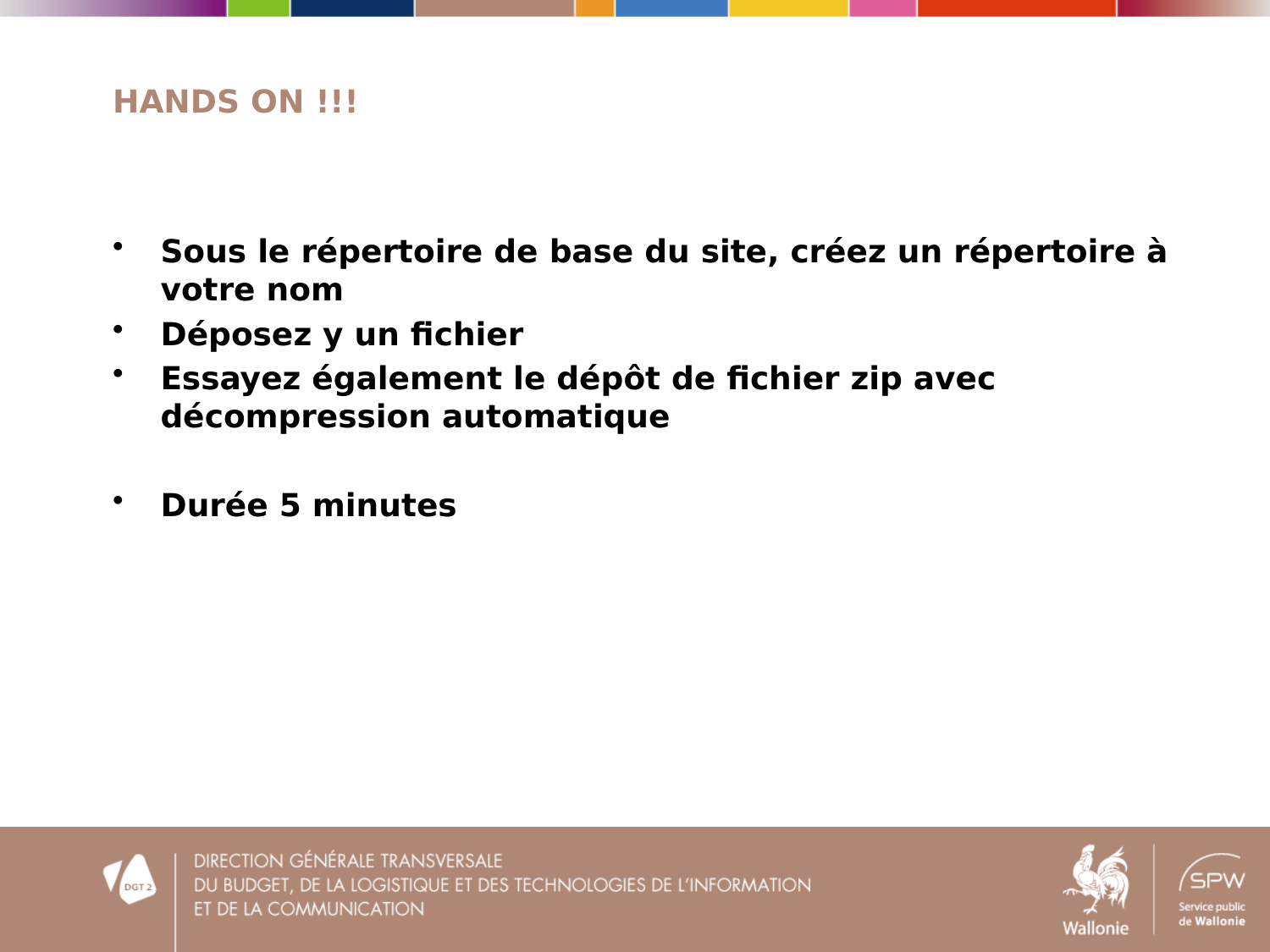

# Hands on !!!
Sous le répertoire de base du site, créez un répertoire à votre nom
Déposez y un fichier
Essayez également le dépôt de fichier zip avec décompression automatique

Durée 5 minutes